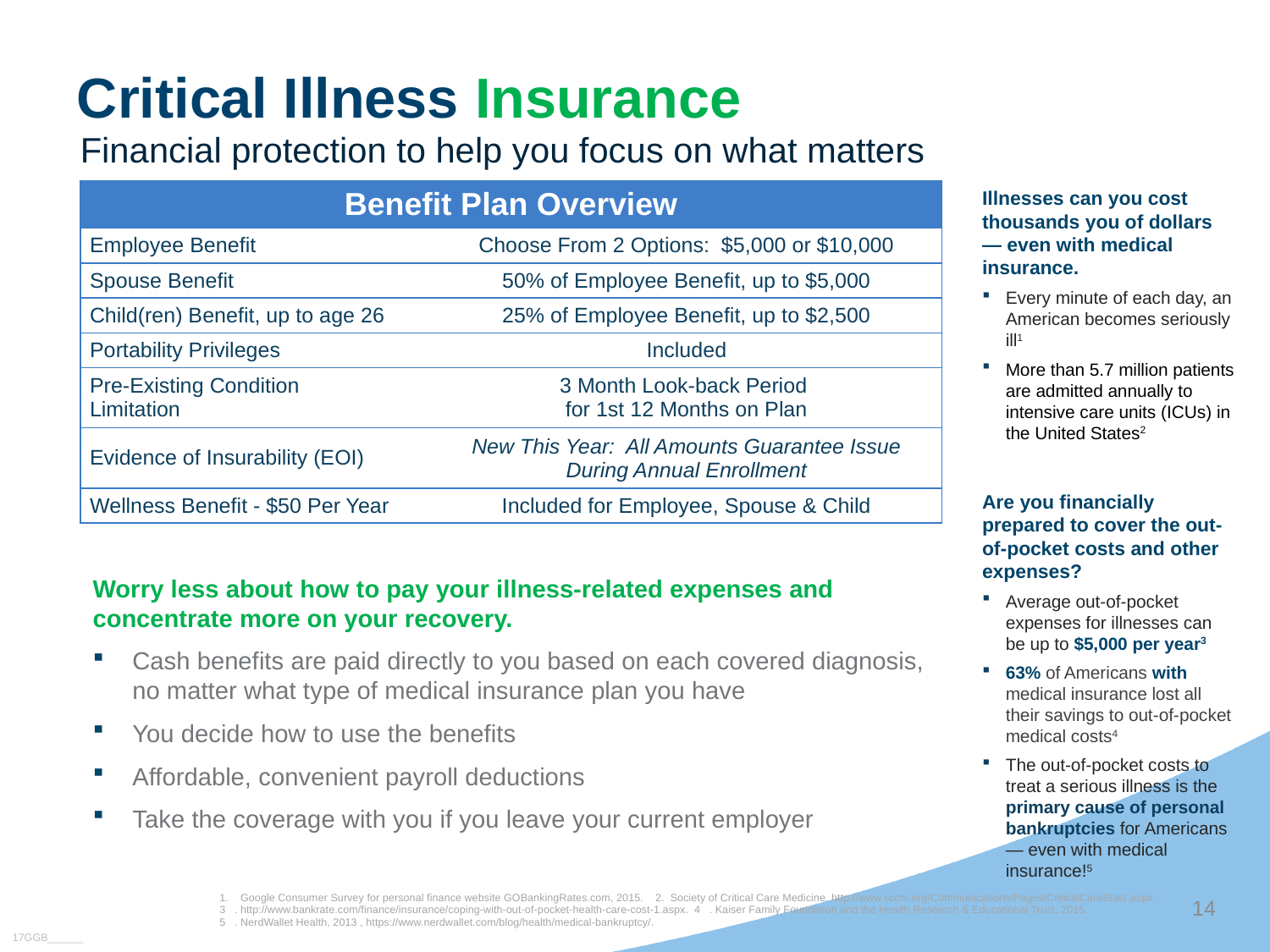

Critical Illness Insurance
Financial protection to help you focus on what matters
Illnesses can you cost thousands you of dollars — even with medical insurance.
Every minute of each day, an American becomes seriously ill1
More than 5.7 million patients are admitted annually to intensive care units (ICUs) in the United States2

Are you financially prepared to cover the out-of-pocket costs and other expenses?
Average out-of-pocket expenses for illnesses can be up to $5,000 per year3
63% of Americans with medical insurance lost all their savings to out-of-pocket medical costs4
The out-of-pocket costs to treat a serious illness is the primary cause of personal bankruptcies for Americans — even with medical insurance!5
| Benefit Plan Overview |  |
| --- | --- |
| Employee Benefit | Choose From 2 Options: $5,000 or $10,000 |
| Spouse Benefit | 50% of Employee Benefit, up to $5,000 |
| Child(ren) Benefit, up to age 26 | 25% of Employee Benefit, up to $2,500 |
| Portability Privileges | Included |
| Pre-Existing Condition Limitation | 3 Month Look-back Period for 1st 12 Months on Plan |
| Evidence of Insurability (EOI) | New This Year: All Amounts Guarantee Issue During Annual Enrollment |
| Wellness Benefit - $50 Per Year | Included for Employee, Spouse & Child |
Worry less about how to pay your illness-related expenses and concentrate more on your recovery.
Cash benefits are paid directly to you based on each covered diagnosis, no matter what type of medical insurance plan you have
You decide how to use the benefits
Affordable, convenient payroll deductions
Take the coverage with you if you leave your current employer
14
1.    Google Consumer Survey for personal finance website GOBankingRates.com, 2015.    2.  Society of Critical Care Medicine. http://www.sccm.org/Communications/Pages/CriticalCareStats.aspx.
3   . http://www.bankrate.com/finance/insurance/coping-with-out-of-pocket-health-care-cost-1.aspx.  4   . Kaiser Family Foundation and the Health Research & Educational Trust, 2015.
5   . NerdWallet Health, 2013 , https://www.nerdwallet.com/blog/health/medical-bankruptcy/.